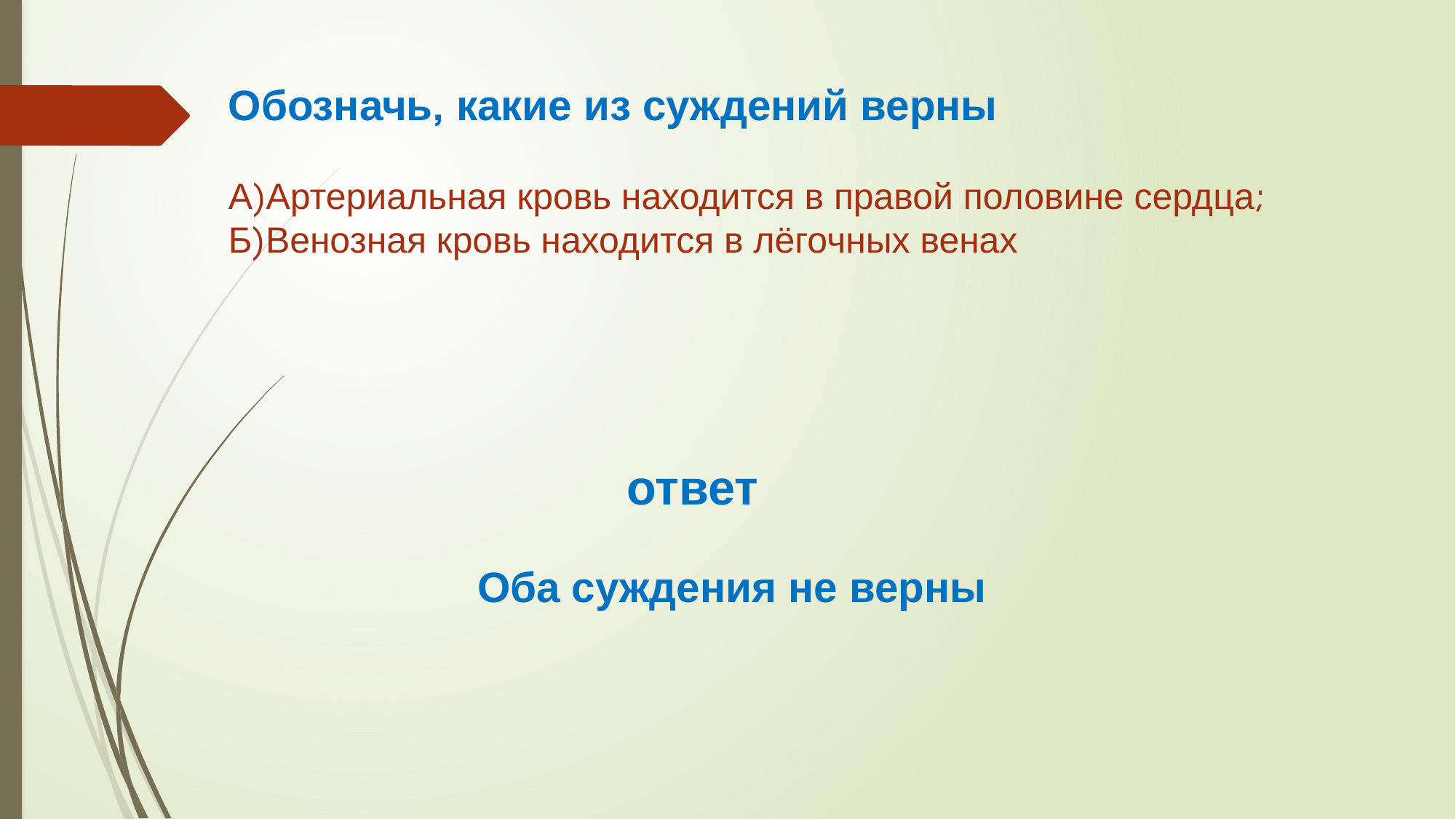

Обозначь, какие из суждений верны

А)Артериальная кровь находится в правой половине сердца;
Б)Венозная кровь находится в лёгочных венах

ответ
Оба суждения не верны